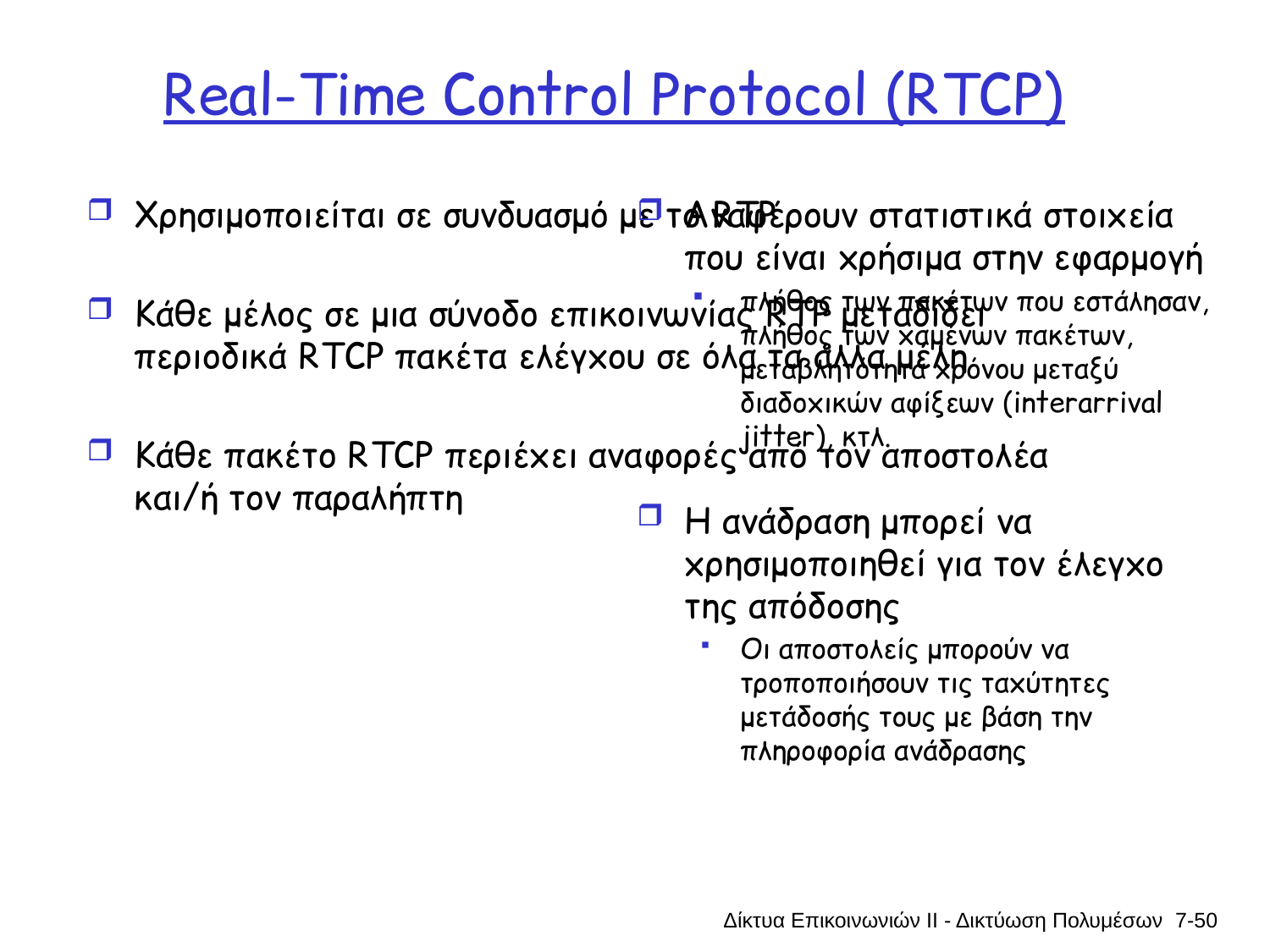

# Real-Time Control Protocol (RTCP)
Χρησιμοποιείται σε συνδυασμό με το RTP

Κάθε μέλος σε μια σύνοδο επικοινωνίας RTP μεταδίδει περιοδικά RTCP πακέτα ελέγχου σε όλα τα άλλα μέλη

Κάθε πακέτο RTCP περιέχει αναφορές από τον αποστολέα και/ή τον παραλήπτη
Αναφέρουν στατιστικά στοιχεία που είναι χρήσιμα στην εφαρμογή
πλήθος των πακέτων που εστάλησαν, πλήθος των χαμένων πακέτων, μεταβλητότητα χρόνου μεταξύ διαδοχικών αφίξεων (interarrival jitter), κτλ.

Η ανάδραση μπορεί να χρησιμοποιηθεί για τον έλεγχο της απόδοσης
Οι αποστολείς μπορούν να τροποποιήσουν τις ταχύτητες μετάδοσής τους με βάση την πληροφορία ανάδρασης
Δίκτυα Επικοινωνιών ΙΙ - Δικτύωση Πολυμέσων
7-50